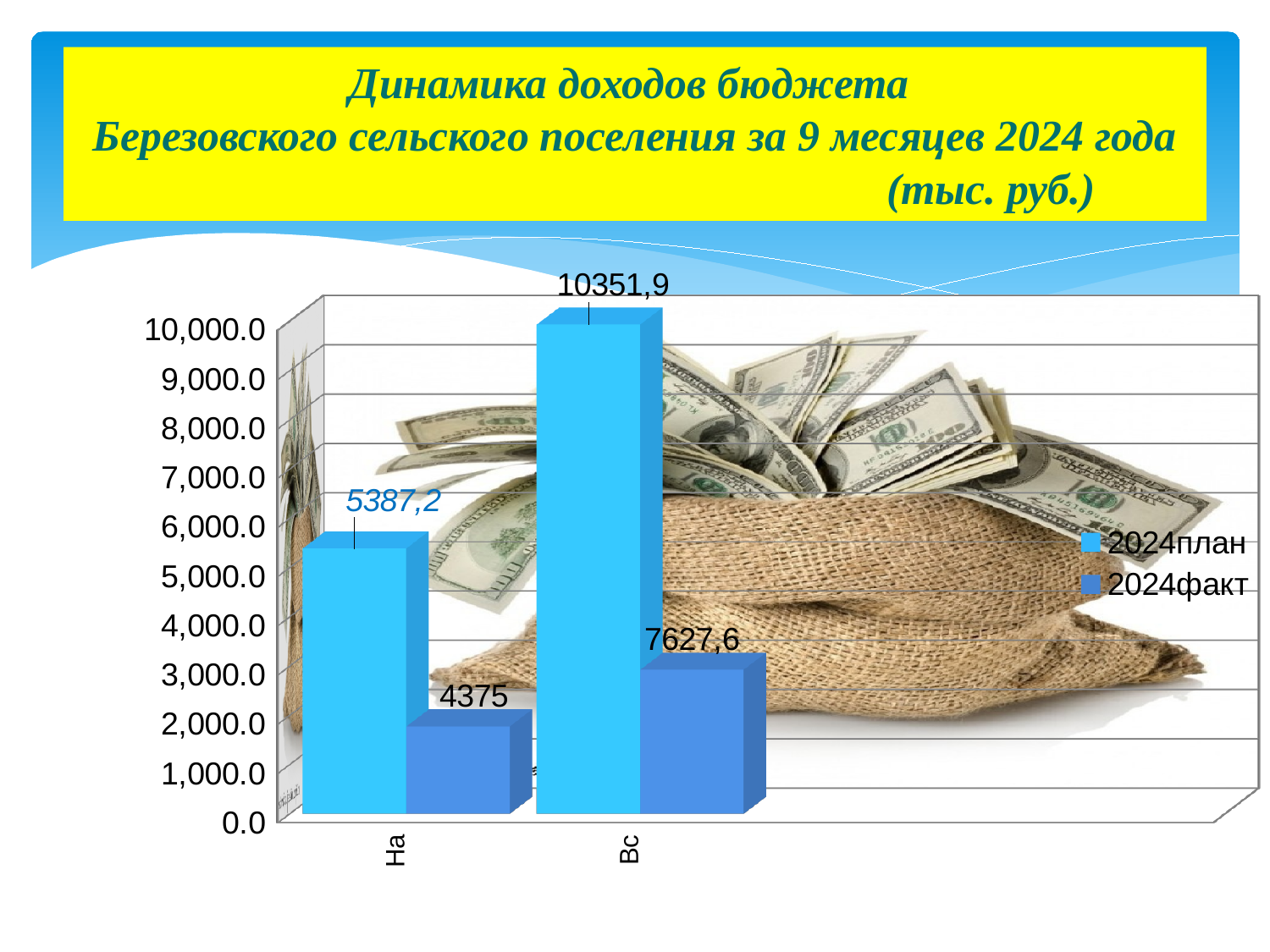

# Динамика доходов бюджета Березовского сельского поселения за 9 месяцев 2024 года (тыс. руб.)

[unsupported chart]